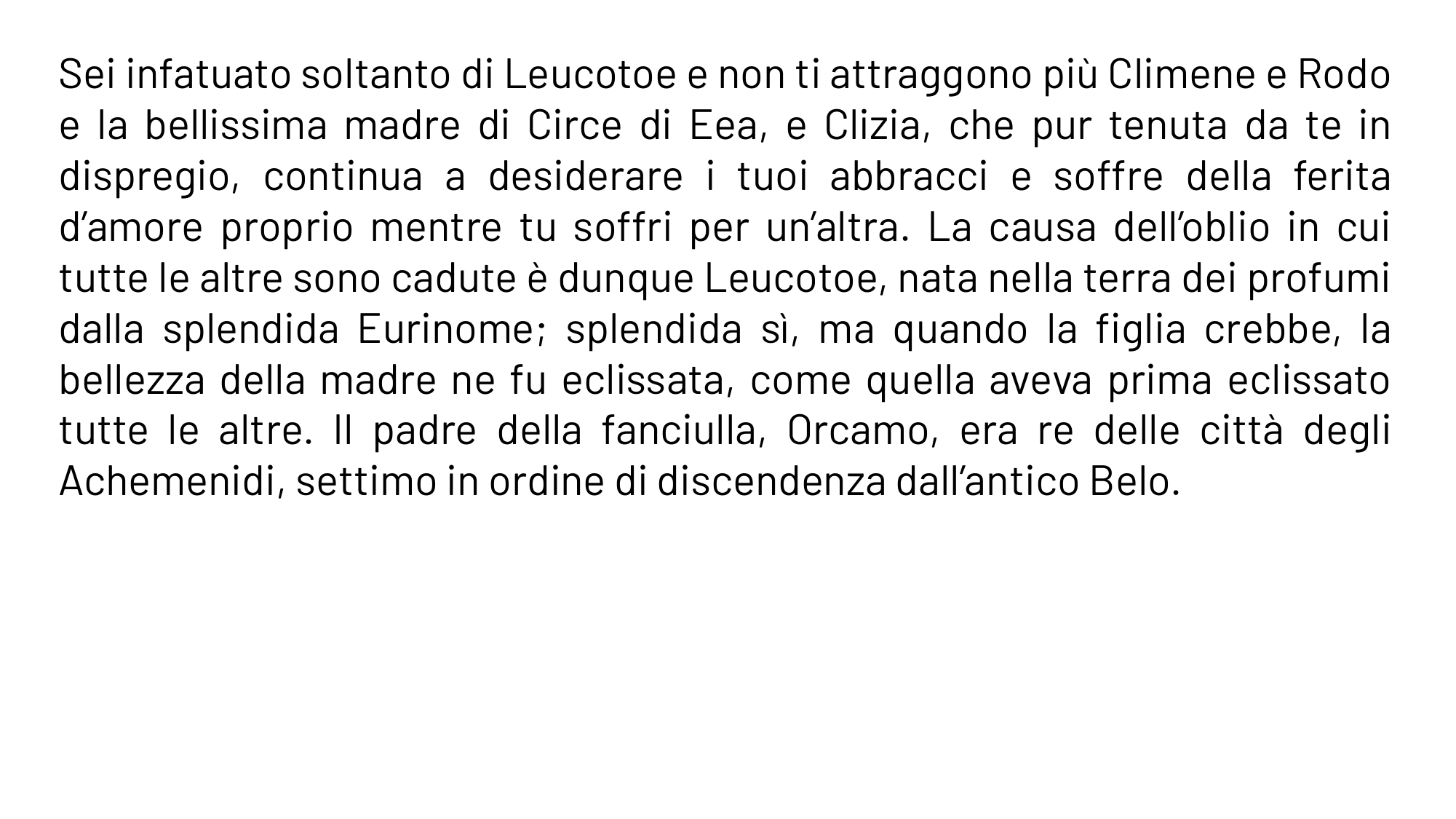

Sei infatuato soltanto di Leucotoe e non ti attraggono più Climene e Rodo e la bellissima madre di Circe di Eea, e Clizia, che pur tenuta da te in dispregio, continua a desiderare i tuoi abbracci e soffre della ferita d’amore proprio mentre tu soffri per un’altra. La causa dell’oblio in cui tutte le altre sono cadute è dunque Leucotoe, nata nella terra dei profumi dalla splendida Eurinome; splendida sì, ma quando la figlia crebbe, la bellezza della madre ne fu eclissata, come quella aveva prima eclissato tutte le altre. Il padre della fanciulla, Orcamo, era re delle città degli Achemenidi, settimo in ordine di discendenza dall’antico Belo.